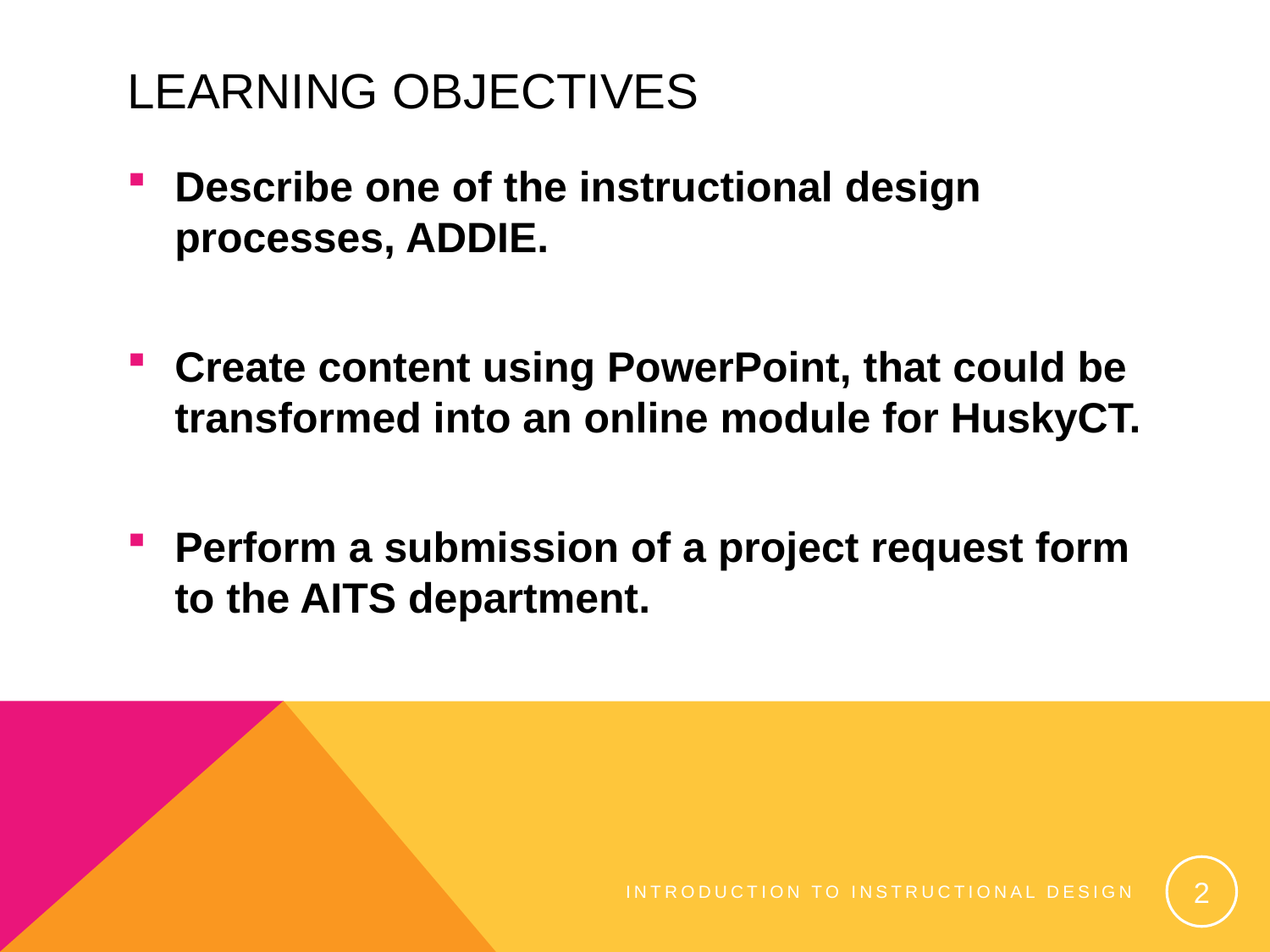

# Learning Objectives
Describe one of the instructional design processes, ADDIE.

Create content using PowerPoint, that could be transformed into an online module for HuskyCT.

Perform a submission of a project request form to the AITS department.
2
Introduction to instructional design